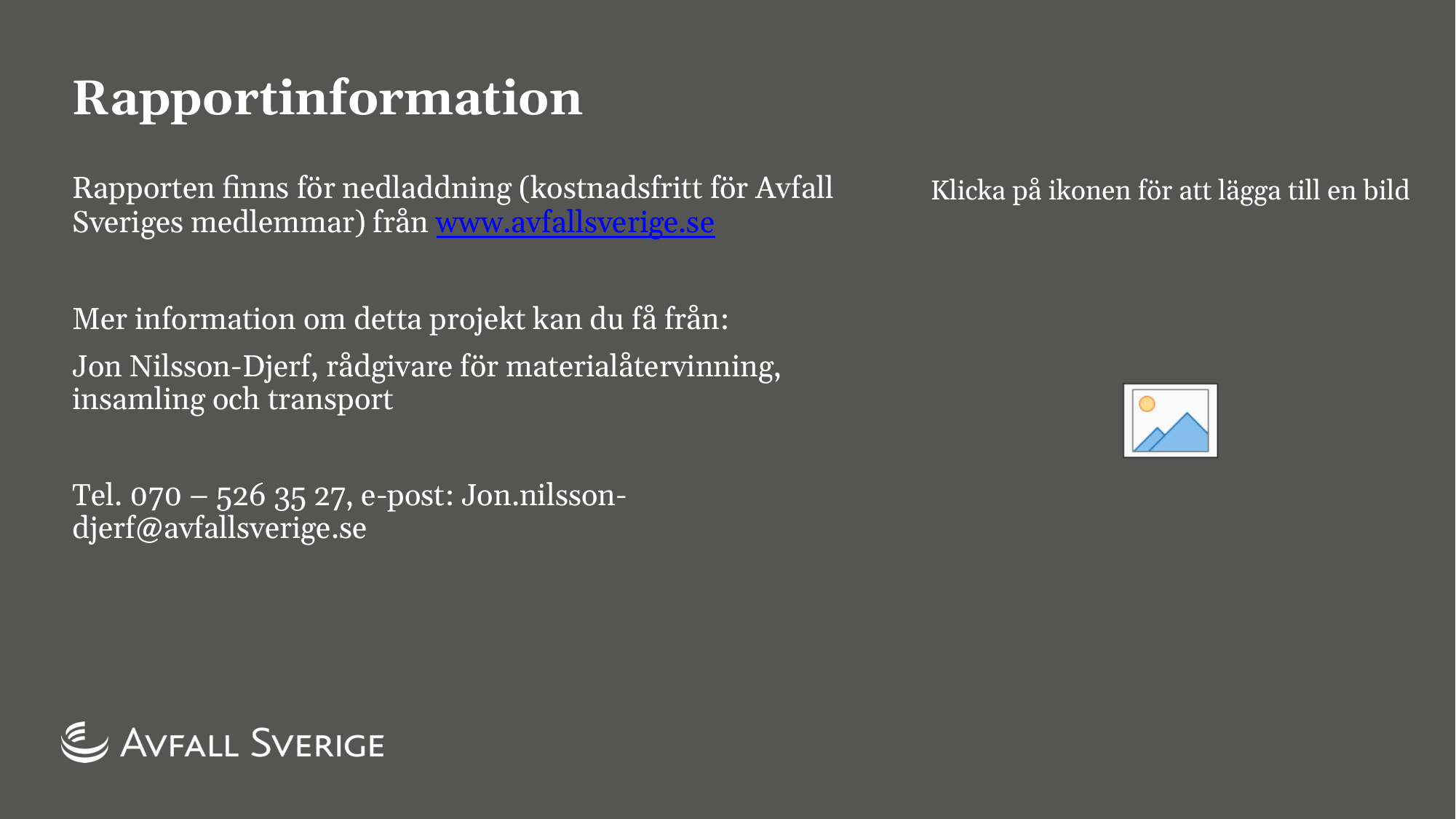

# Rapportinformation
Rapporten finns för nedladdning (kostnadsfritt för Avfall Sveriges medlemmar) från www.avfallsverige.se

Mer information om detta projekt kan du få från:
Jon Nilsson-Djerf, rådgivare för materialåtervinning, insamling och transport

Tel. 070 – 526 35 27, e-post: Jon.nilsson-djerf@avfallsverige.se